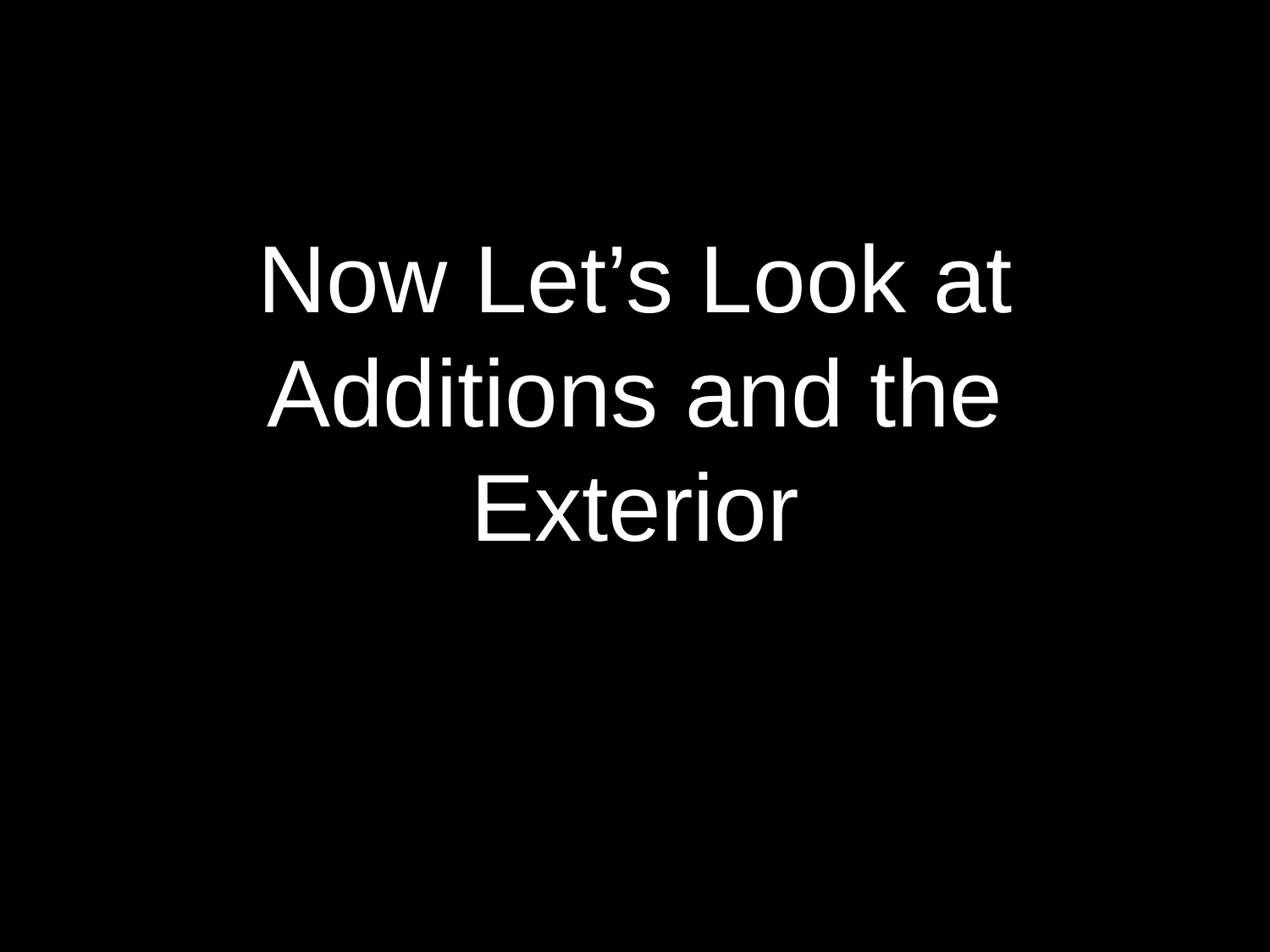

# Now Let’s Look at Additions and the Exterior